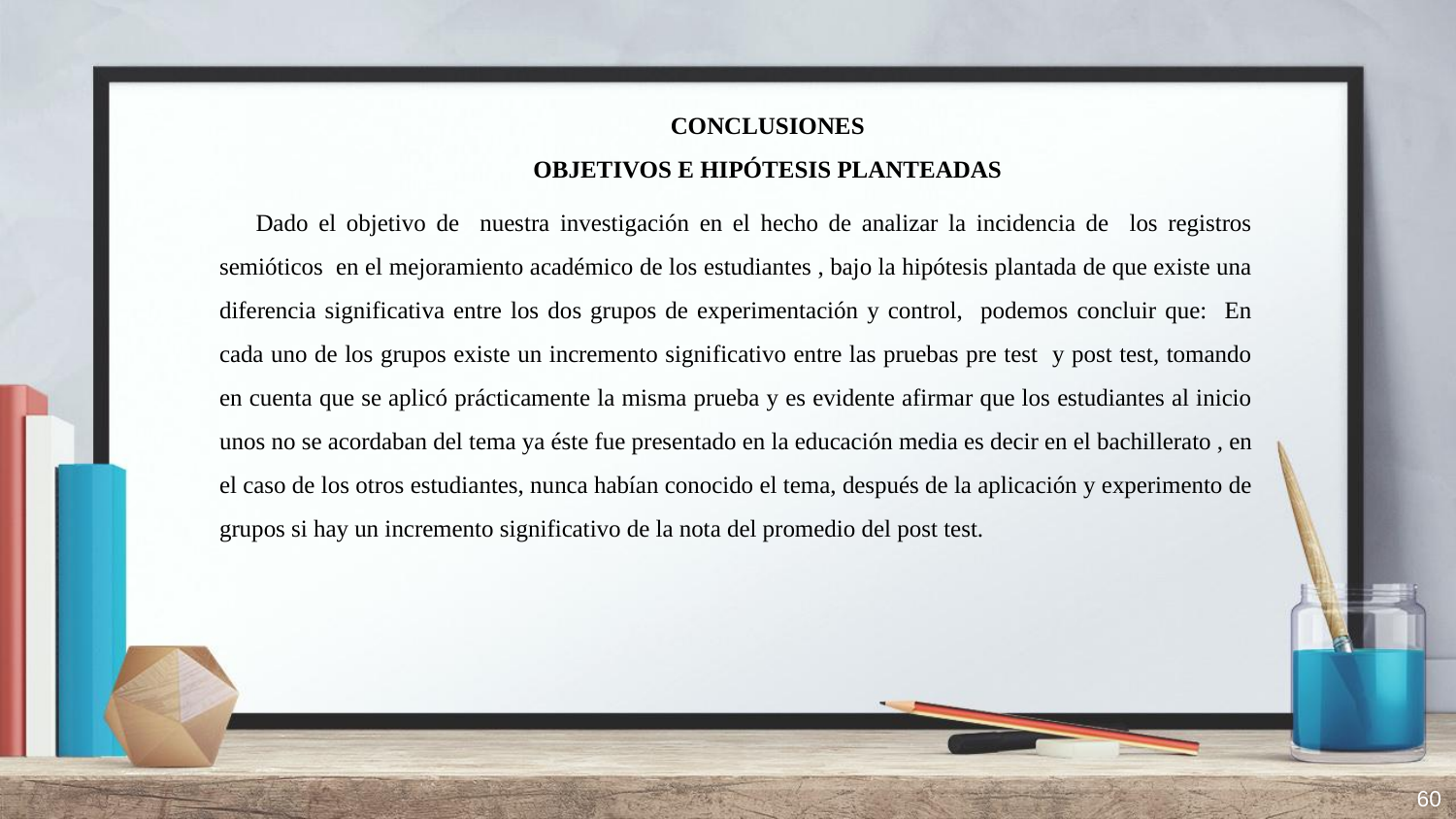

CONCLUSIONES
OBJETIVOS E HIPÓTESIS PLANTEADAS
Dado el objetivo de  nuestra investigación en el hecho de analizar la incidencia de  los registros semióticos  en el mejoramiento académico de los estudiantes , bajo la hipótesis plantada de que existe una diferencia significativa entre los dos grupos de experimentación y control,  podemos concluir que:  En cada uno de los grupos existe un incremento significativo entre las pruebas pre test  y post test, tomando en cuenta que se aplicó prácticamente la misma prueba y es evidente afirmar que los estudiantes al inicio unos no se acordaban del tema ya éste fue presentado en la educación media es decir en el bachillerato , en el caso de los otros estudiantes, nunca habían conocido el tema, después de la aplicación y experimento de grupos si hay un incremento significativo de la nota del promedio del post test.
60